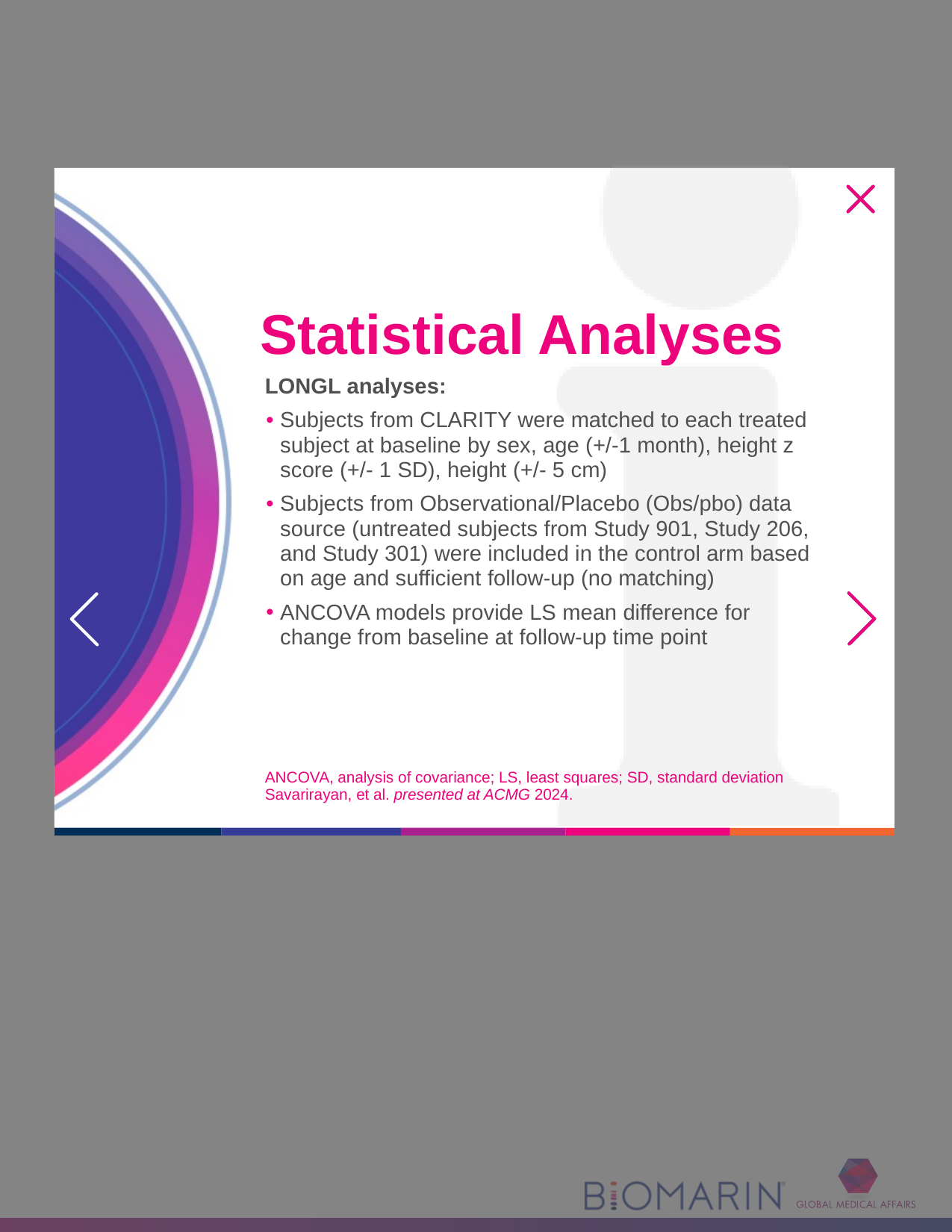

Long-term efficacy
[Savarirayan 2024 ACMG Study 208: 1H]

# Statistical Analyses
LONGL analyses:
Subjects from CLARITY were matched to each treated subject at baseline by sex, age (+/-1 month), height z score (+/- 1 SD), height (+/- 5 cm)
Subjects from Observational/Placebo (Obs/pbo) data source (untreated subjects from Study 901, Study 206, and Study 301) were included in the control arm based on age and sufficient follow-up (no matching)
ANCOVA models provide LS mean difference for
change from baseline at follow-up time point

ANCOVA, analysis of covariance; LS, least squares; SD, standard deviation
Savarirayan, et al. presented at ACMG 2024.